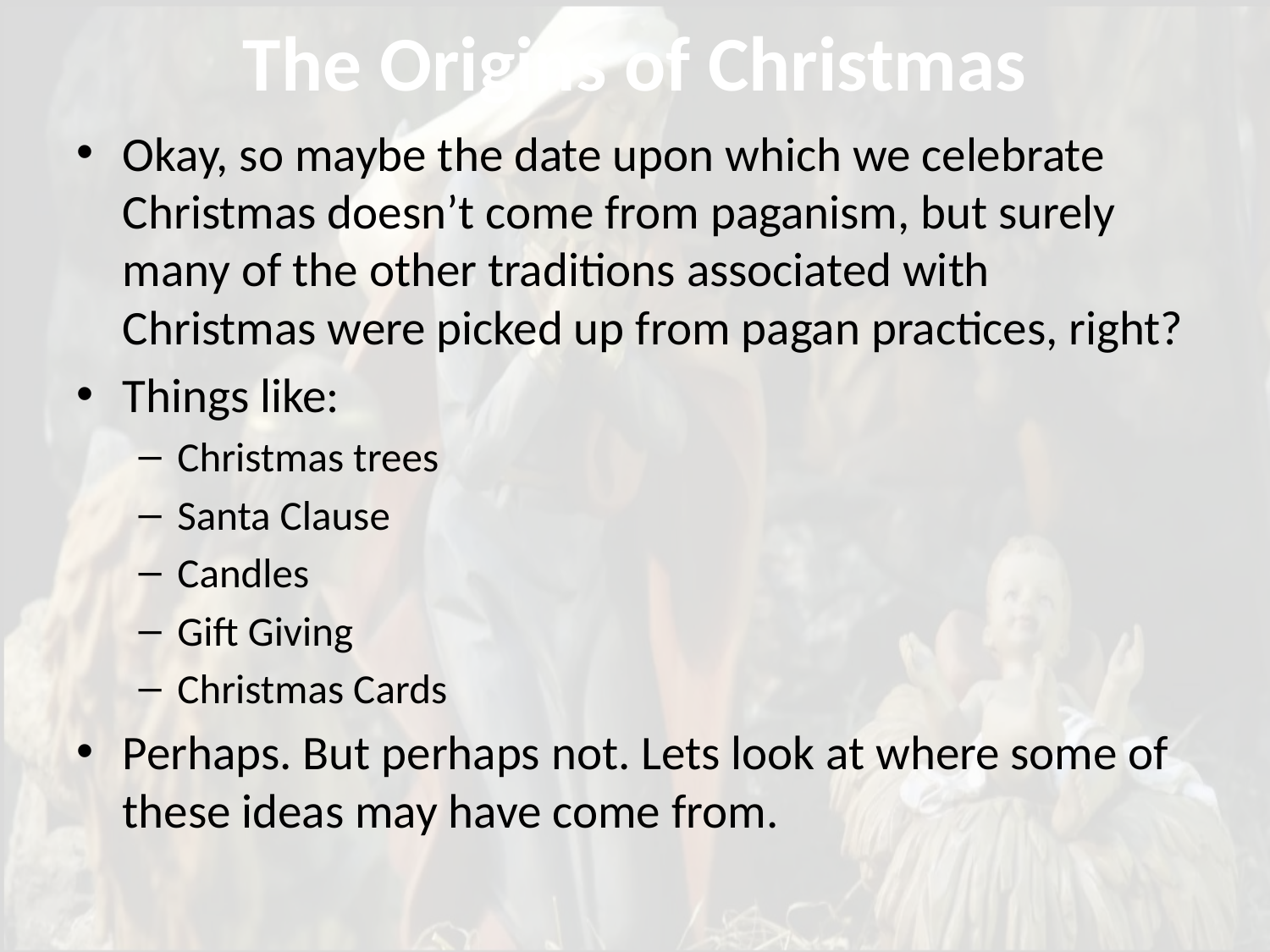

# The Origins of Christmas
Okay, so maybe the date upon which we celebrate Christmas doesn’t come from paganism, but surely many of the other traditions associated with Christmas were picked up from pagan practices, right?
Things like:
Christmas trees
Santa Clause
Candles
Gift Giving
Christmas Cards
Perhaps. But perhaps not. Lets look at where some of these ideas may have come from.